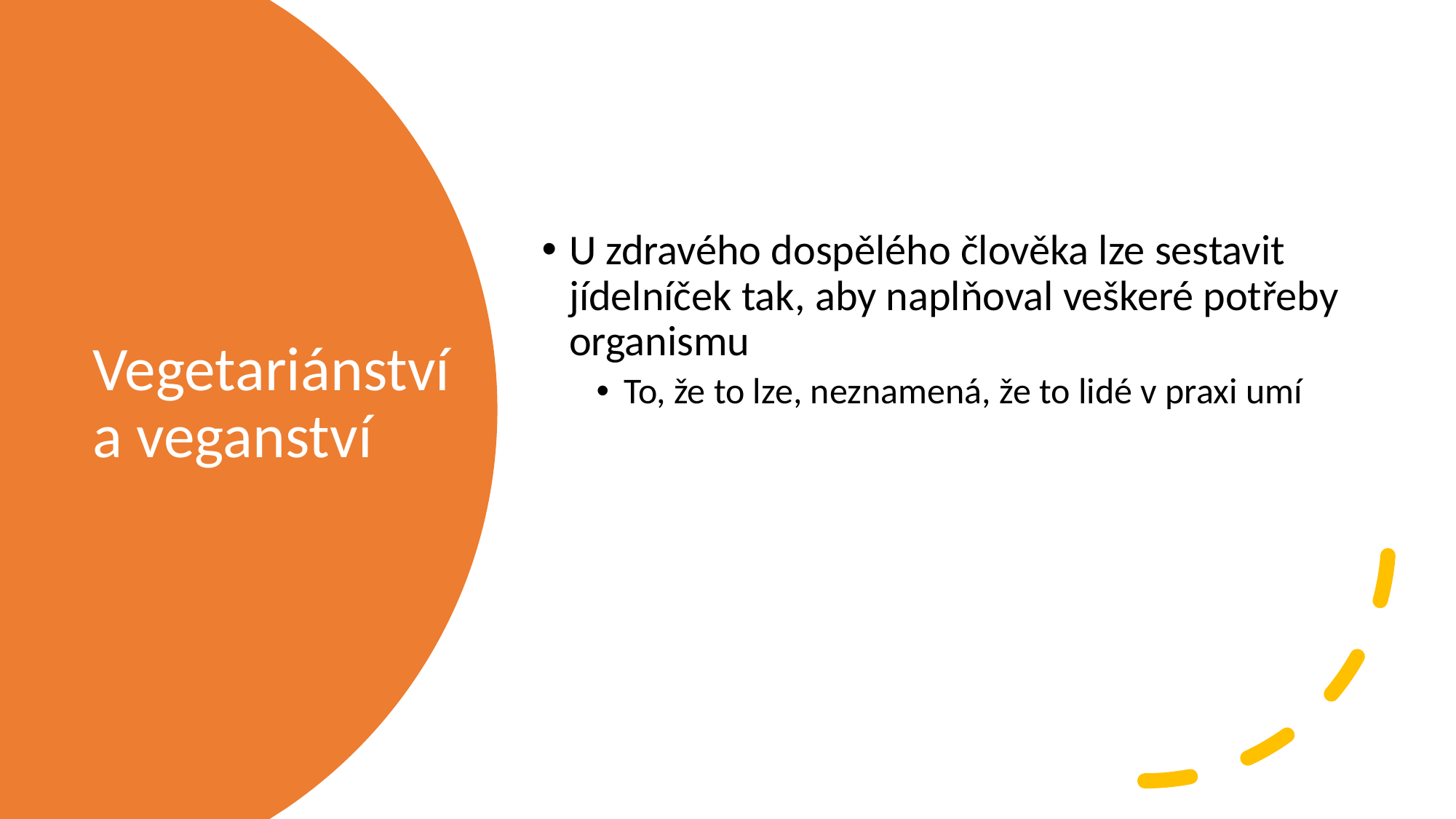

U zdravého dospělého člověka lze sestavit jídelníček tak, aby naplňoval veškeré potřeby organismu
To, že to lze, neznamená, že to lidé v praxi umí

# Vegetariánství a veganství